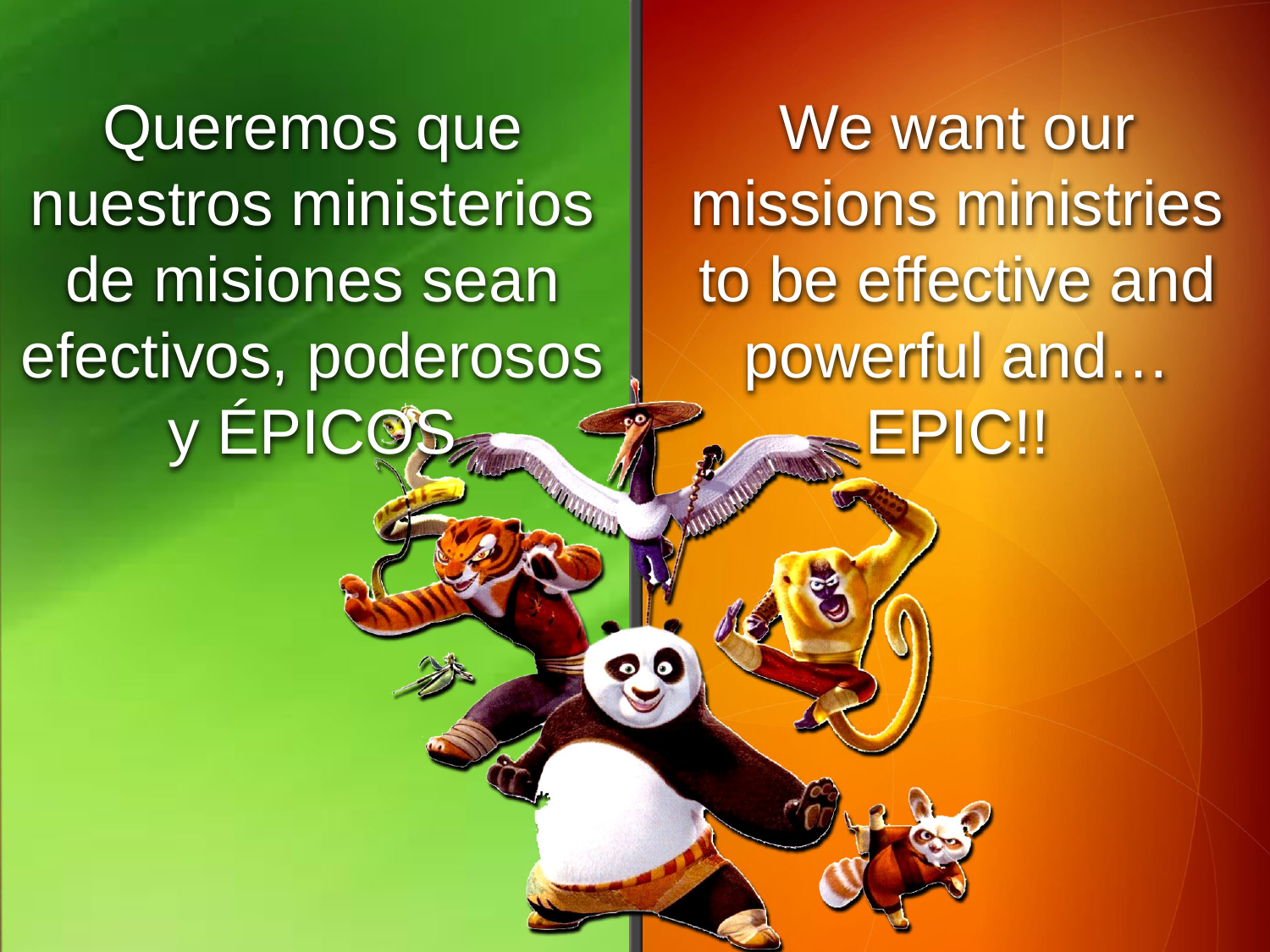

Queremos que nuestros ministerios de misiones sean efectivos, poderosos y ÉPICOS
We want our missions ministries to be effective and powerful and…EPIC!!